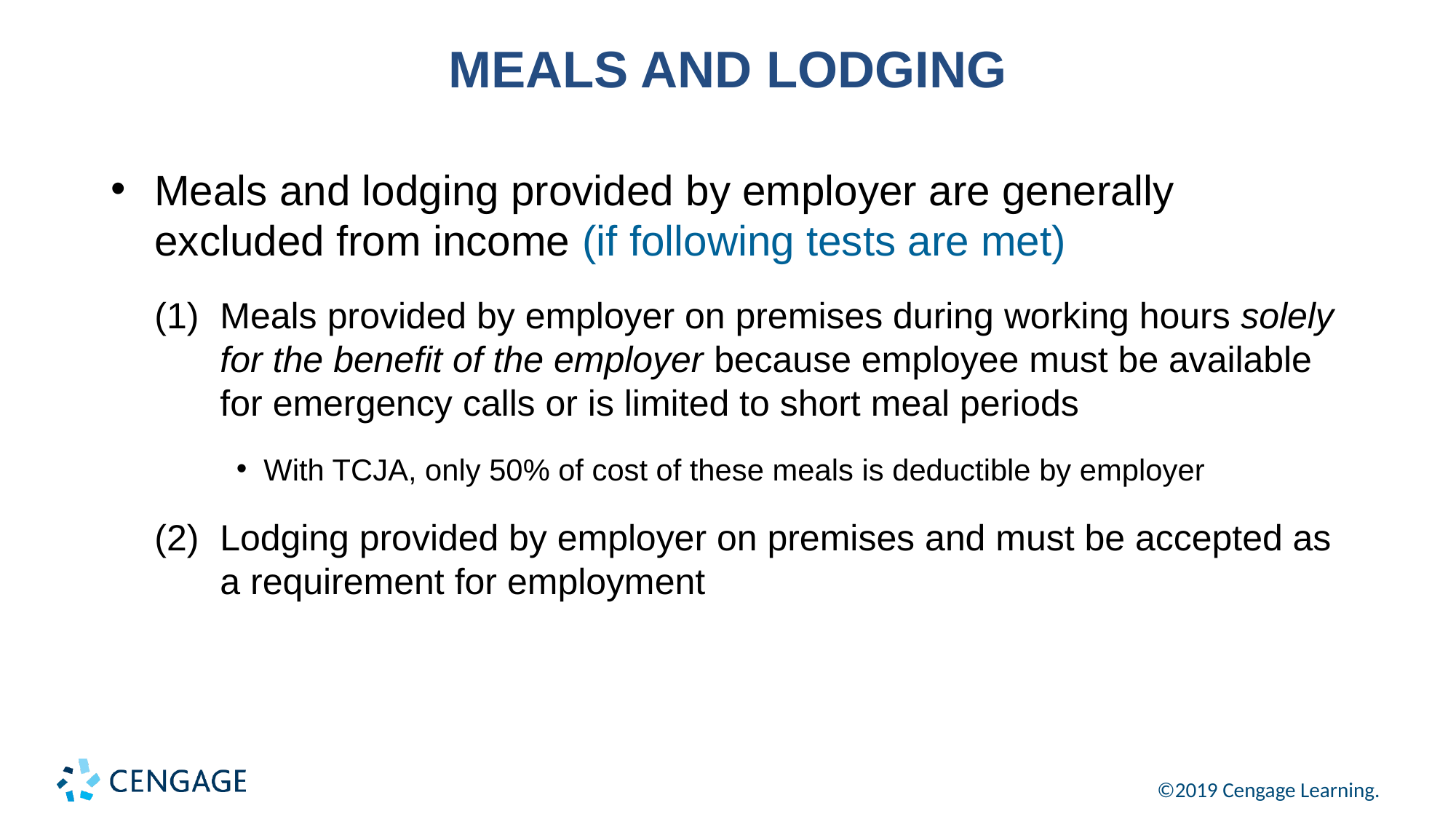

# MEALS AND LODGING
Meals and lodging provided by employer are generally excluded from income (if following tests are met)
Meals provided by employer on premises during working hours solely for the benefit of the employer because employee must be available for emergency calls or is limited to short meal periods
With TCJA, only 50% of cost of these meals is deductible by employer
Lodging provided by employer on premises and must be accepted as a requirement for employment